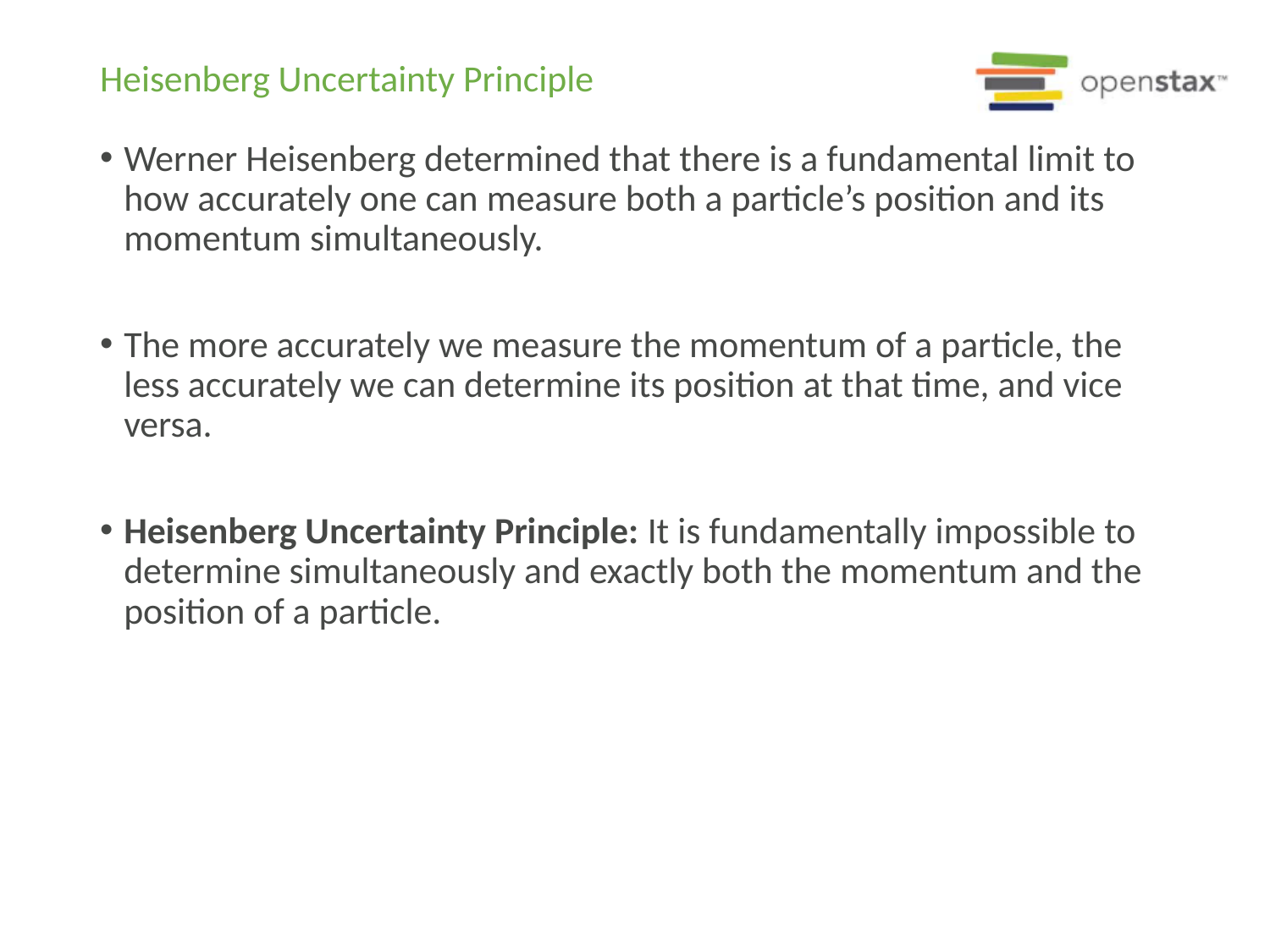

# Heisenberg Uncertainty Principle
Werner Heisenberg determined that there is a fundamental limit to how accurately one can measure both a particle’s position and its momentum simultaneously.

The more accurately we measure the momentum of a particle, the less accurately we can determine its position at that time, and vice versa.

Heisenberg Uncertainty Principle: It is fundamentally impossible to determine simultaneously and exactly both the momentum and the position of a particle.